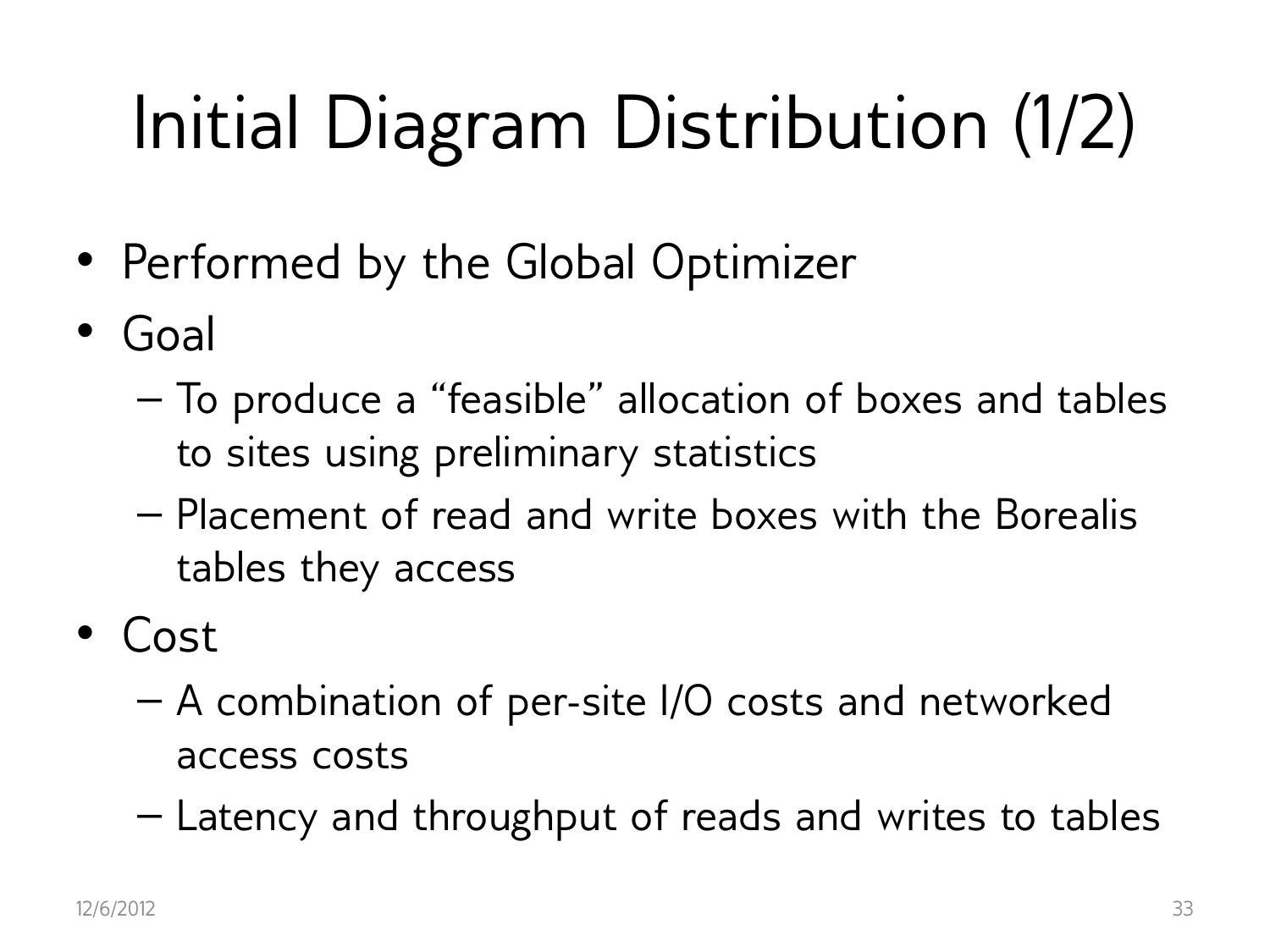

# Initial Diagram Distribution (1/2)
Performed by the Global Optimizer
Goal
To produce a “feasible” allocation of boxes and tables to sites using preliminary statistics
Placement of read and write boxes with the Borealis tables they access
Cost
A combination of per-site I/O costs and networked access costs
Latency and throughput of reads and writes to tables

12/6/2012
33